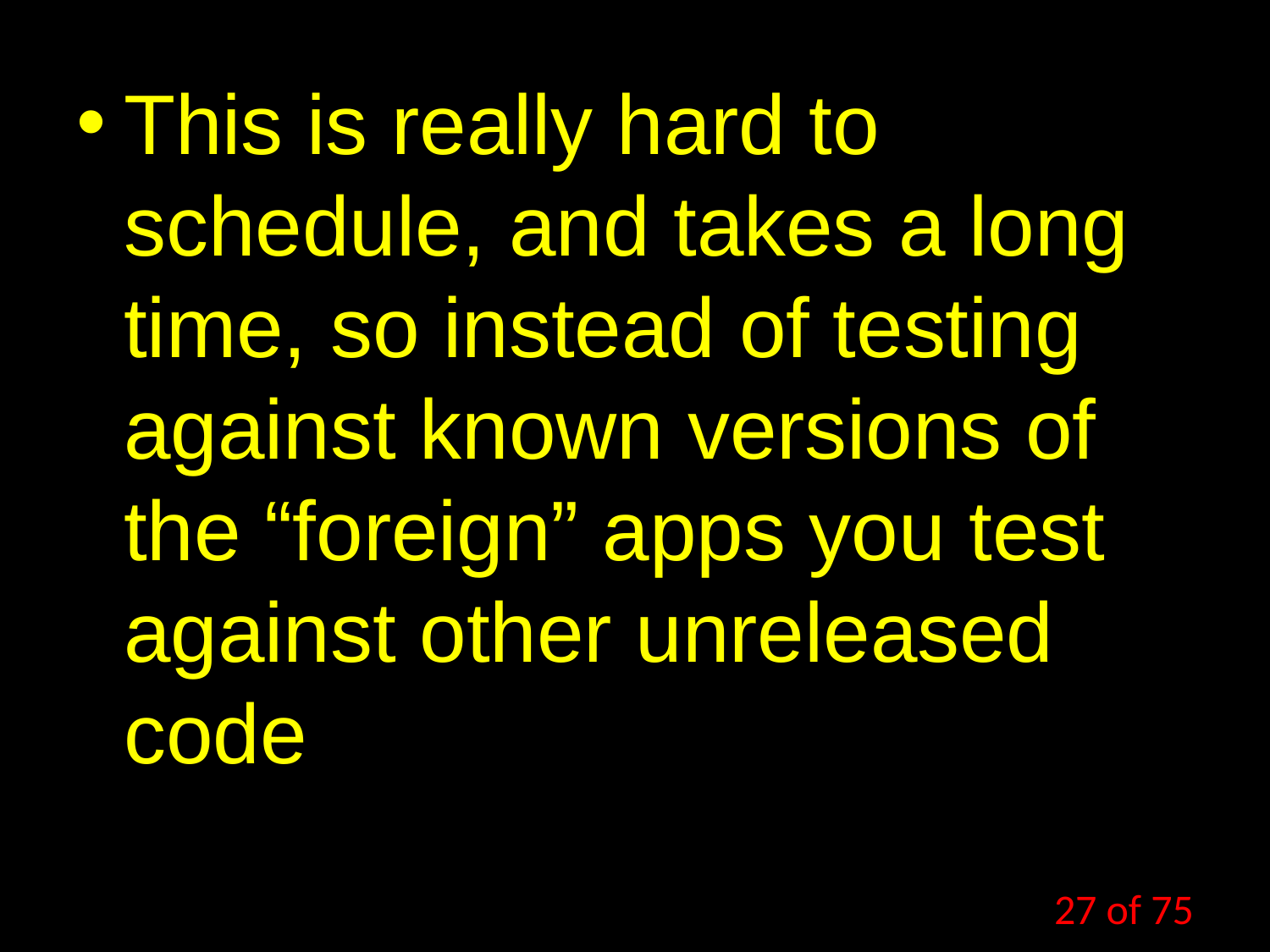

This is really hard to schedule, and takes a long time, so instead of testing against known versions of the “foreign” apps you test against other unreleased code
27 of 75